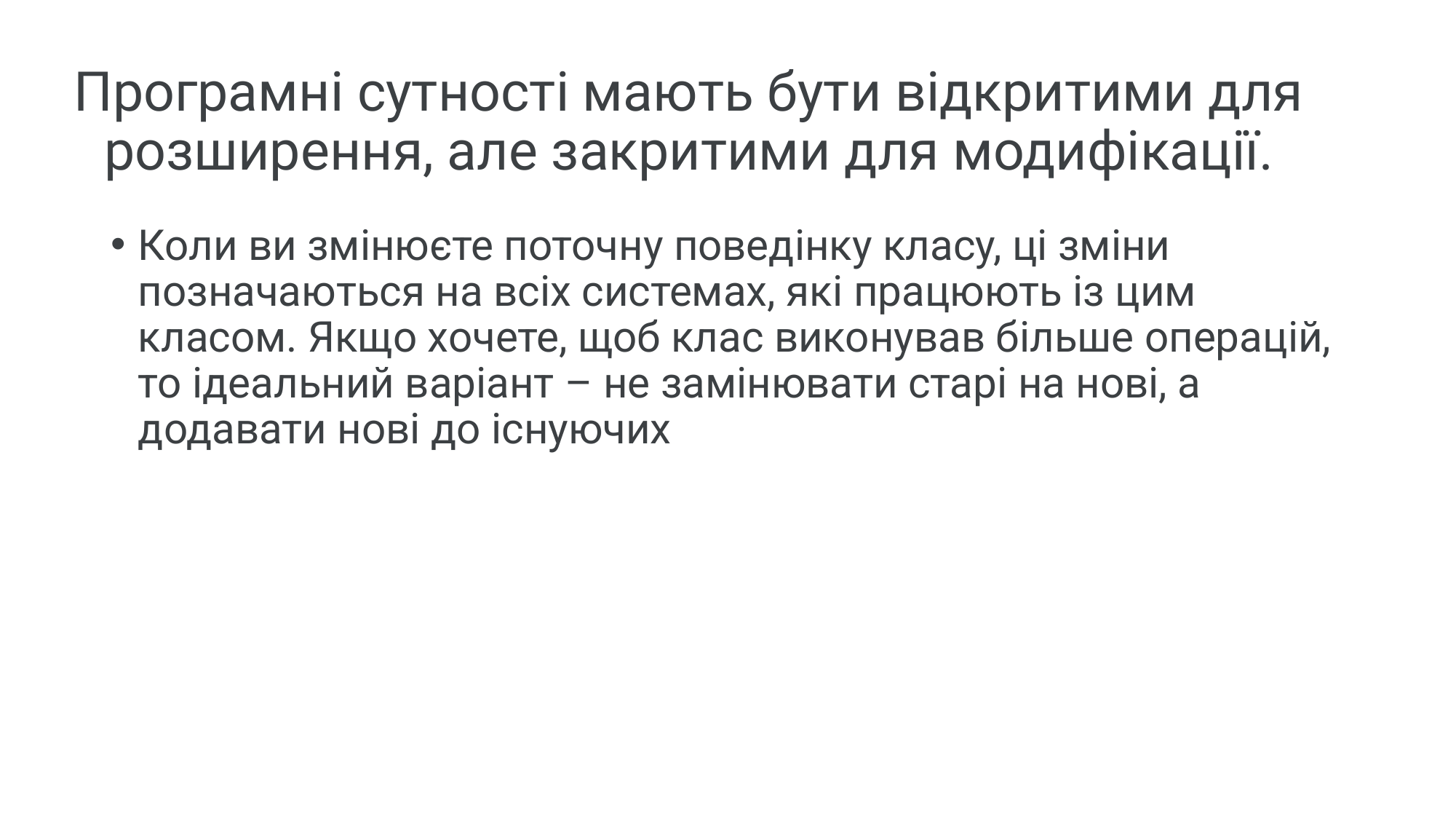

# Програмні сутності мають бути відкритими для розширення, але закритими для модифікації.
Коли ви змінюєте поточну поведінку класу, ці зміни позначаються на всіх системах, які працюють із цим класом. Якщо хочете, щоб клас виконував більше операцій, то ідеальний варіант – не замінювати старі на нові, а додавати нові до існуючих